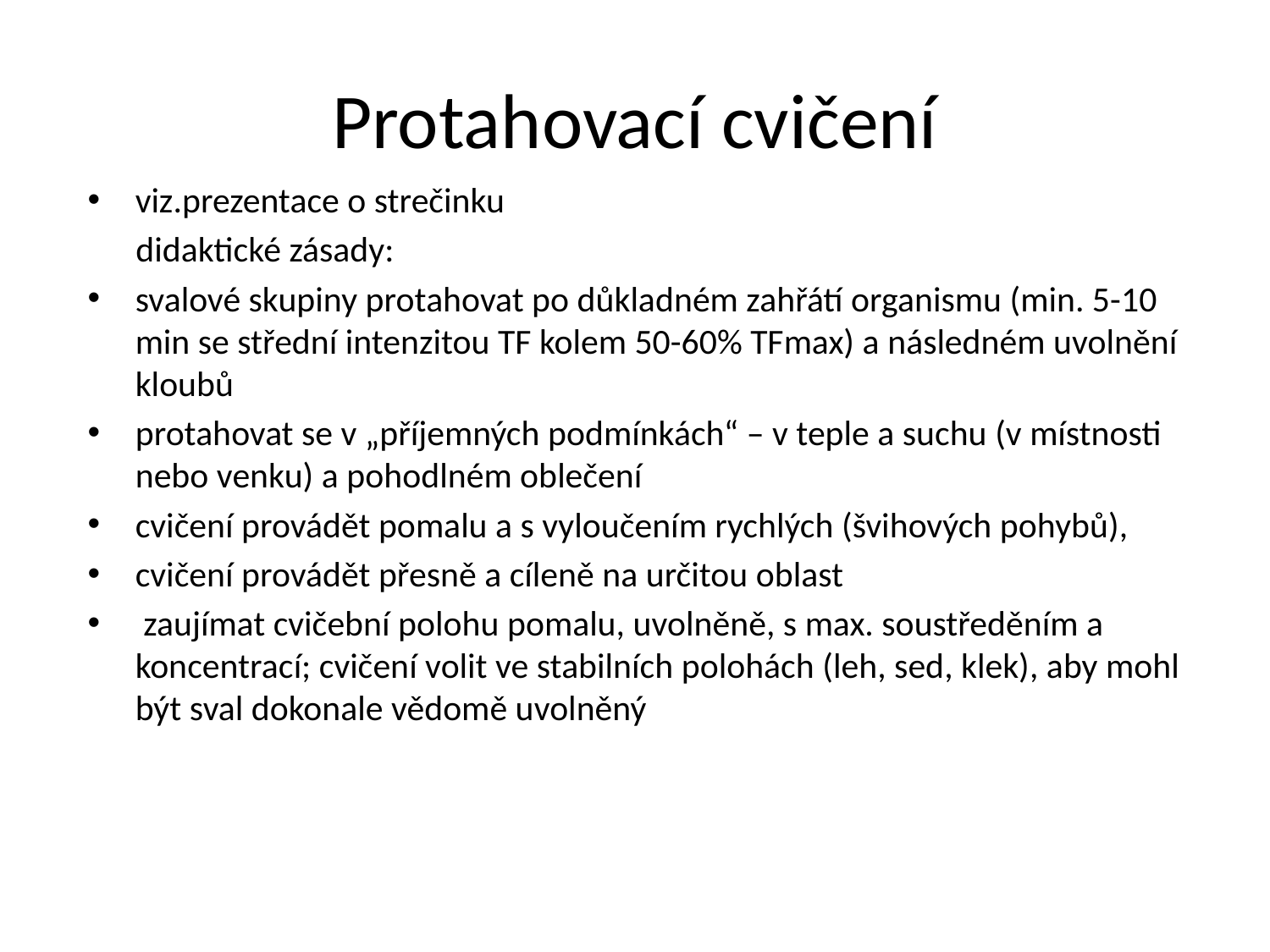

# Protahovací cvičení

viz.prezentace o strečinku
      didaktické zásady:
svalové skupiny protahovat po důkladném zahřátí organismu (min. 5-10 min se střední intenzitou TF kolem 50-60% TFmax) a následném uvolnění kloubů
protahovat se v „příjemných podmínkách“ – v teple a suchu (v místnosti nebo venku) a pohodlném oblečení
cvičení provádět pomalu a s vyloučením rychlých (švihových pohybů),
cvičení provádět přesně a cíleně na určitou oblast
 zaujímat cvičební polohu pomalu, uvolněně, s max. soustředěním a koncentrací; cvičení volit ve stabilních polohách (leh, sed, klek), aby mohl být sval dokonale vědomě uvolněný

protahování pod volní kontrolou
při protahování se „nesmí jít přes bolest“ – protahuje se do „příjemné bolesti“,

Pozn. protahovací a uvolňovací cvičení lze integspolečněrovat do jednotlivých cviků